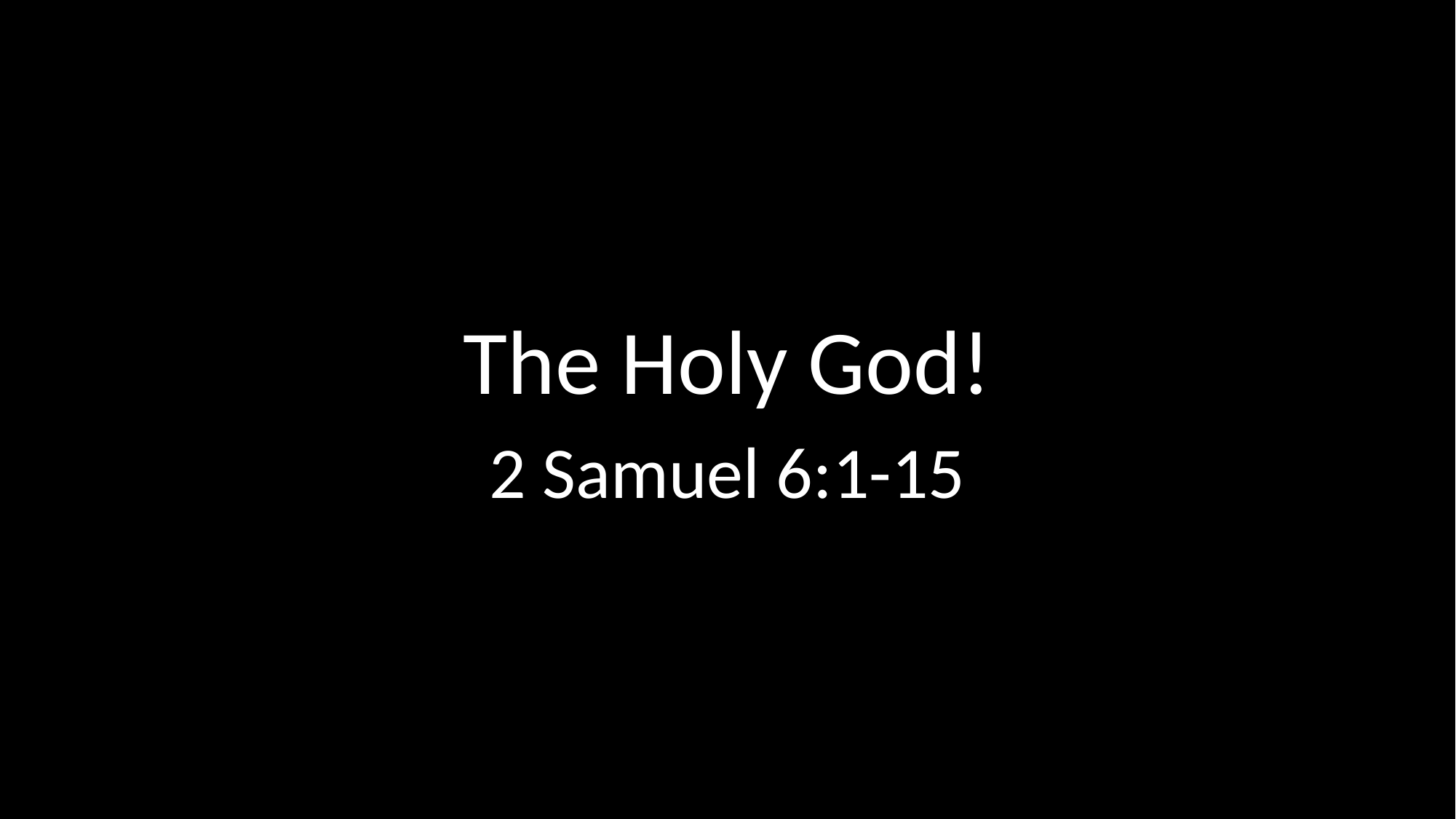

# The Holy God!
2 Samuel 6:1-15